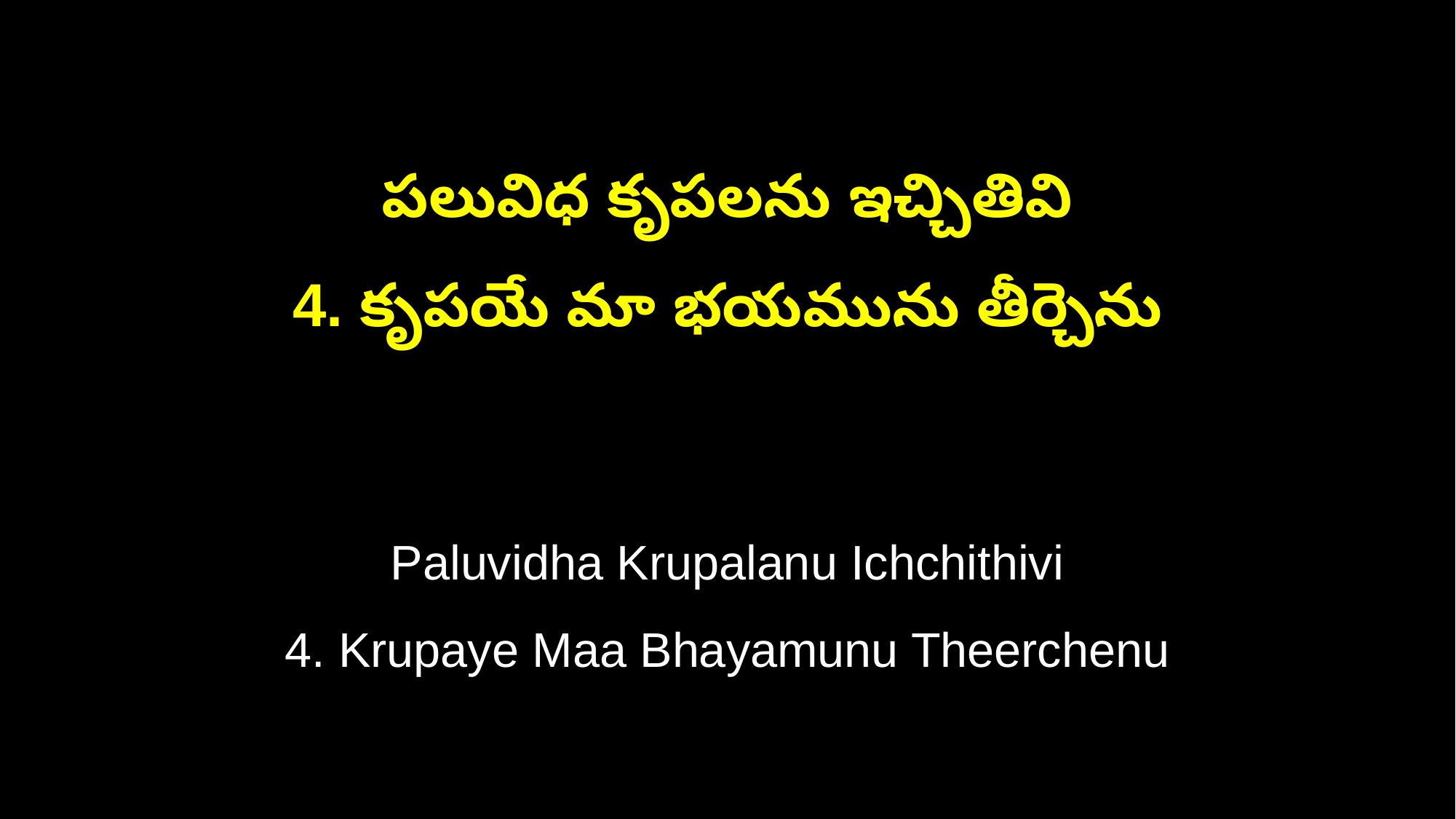

పలువిధ కృపలను ఇచ్చితివి
4. కృపయే మా భయమును తీర్చెను
Paluvidha Krupalanu Ichchithivi
4. Krupaye Maa Bhayamunu Theerchenu